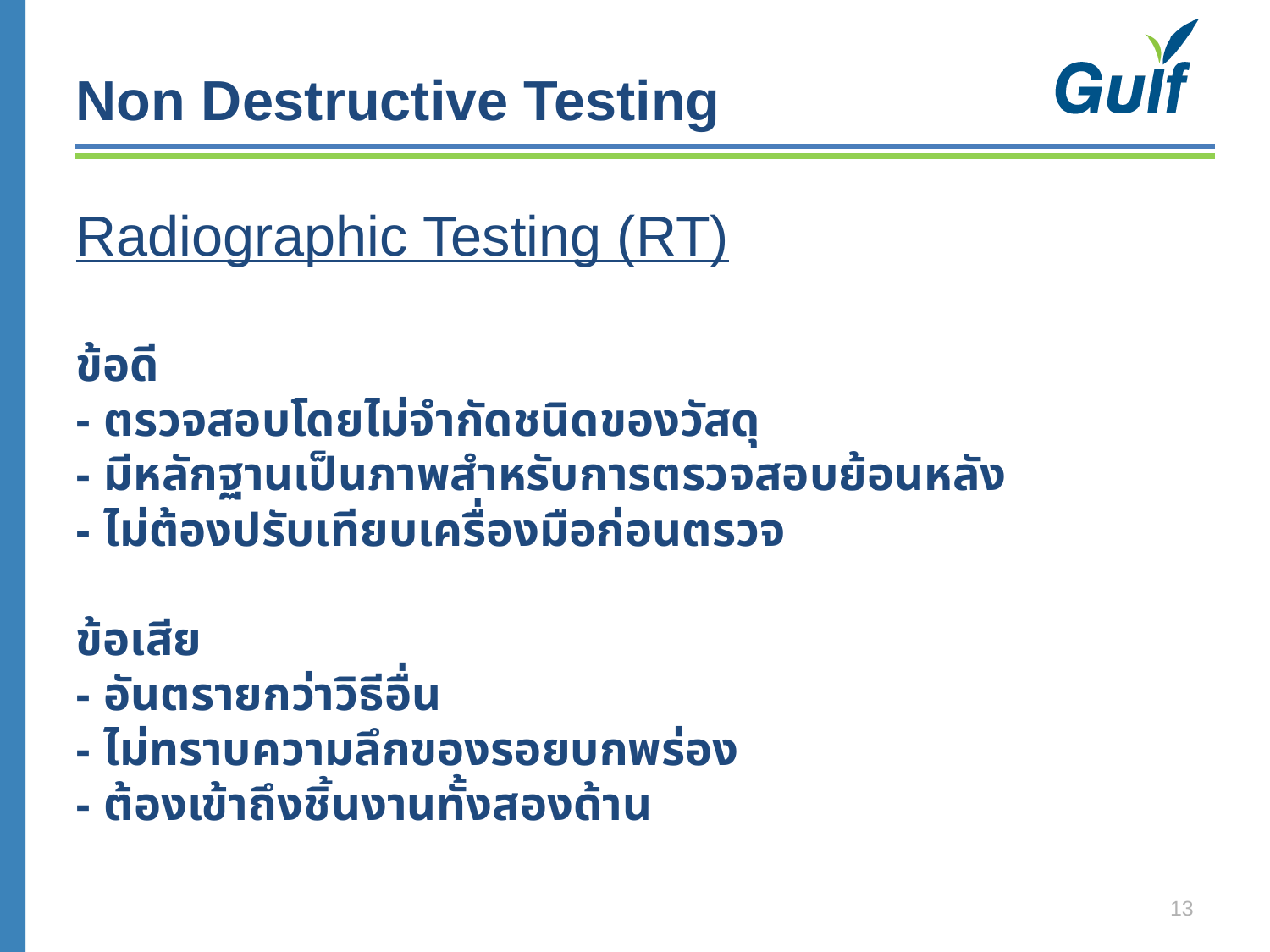

# Non Destructive Testing Radiographic Testing (RT) ข้อดี - ตรวจสอบโดยไม่จำกัดชนิดของวัสดุ - มีหลักฐานเป็นภาพสำหรับการตรวจสอบย้อนหลัง - ไม่ต้องปรับเทียบเครื่องมือก่อนตรวจ ข้อเสีย - อันตรายกว่าวิธีอื่น - ไม่ทราบความลึกของรอยบกพร่อง - ต้องเข้าถึงชิ้นงานทั้งสองด้าน

13